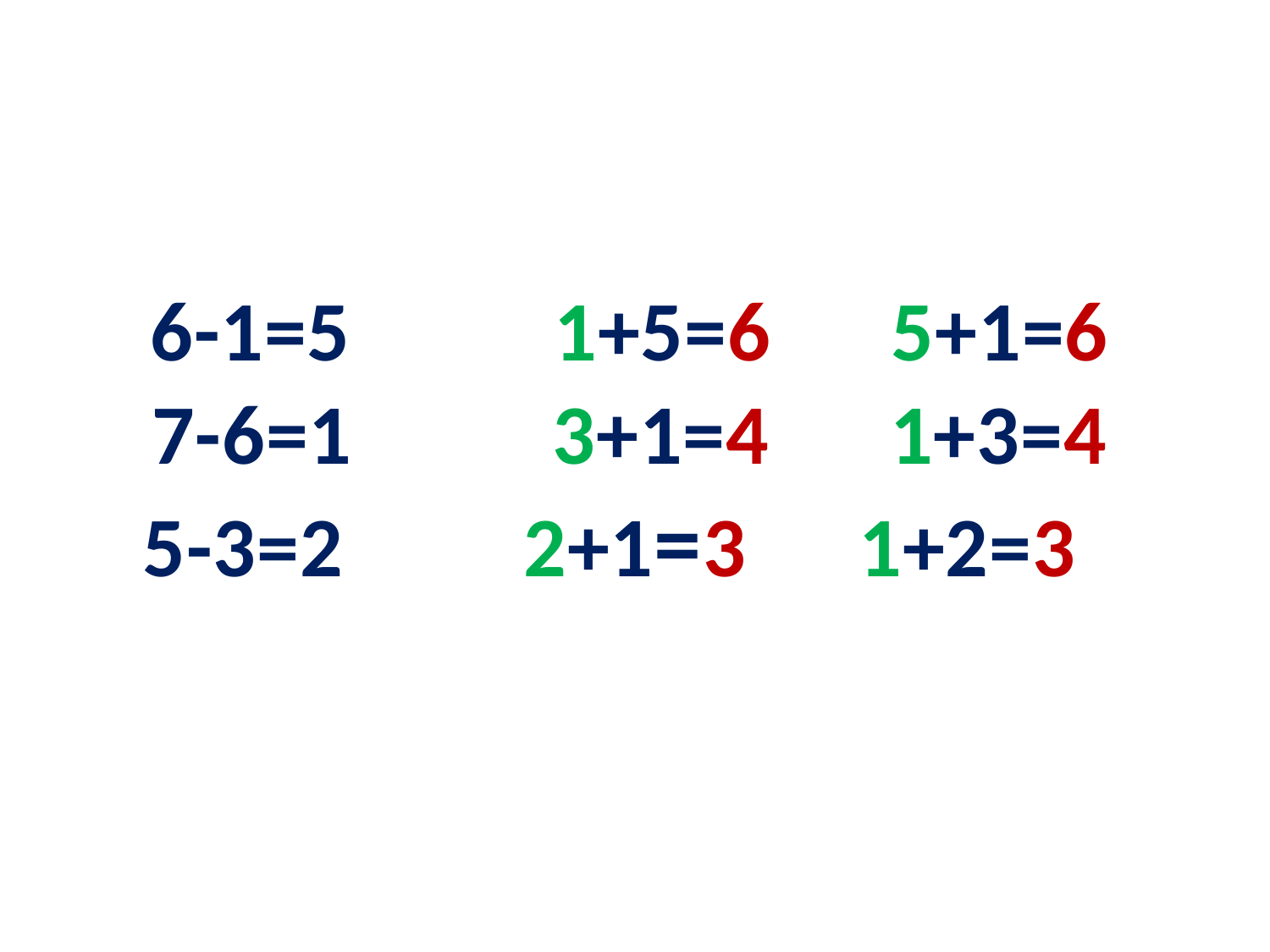

6-1=5         1+5=6      5+1=6
7-6=1          3+1=4      1+3=4
5-3=2         2+1=3     1+2=3